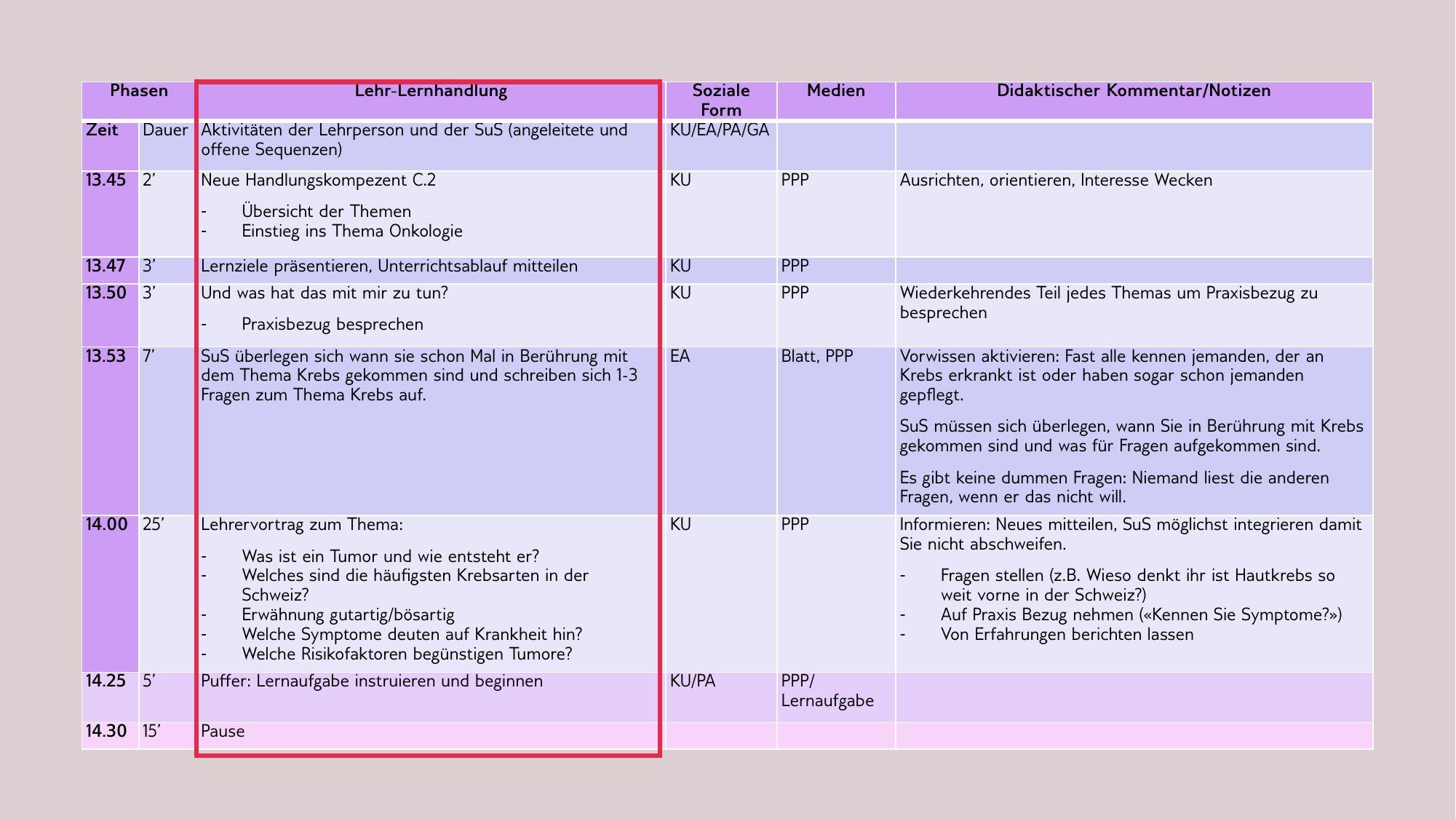

| Phasen |  | Lehr-Lernhandlung | Soziale Form | Medien | Didaktischer Kommentar/Notizen |
| --- | --- | --- | --- | --- | --- |
| Zeit | Dauer | Aktivitäten der Lehrperson und der SuS (angeleitete und offene Sequenzen) | KU/EA/PA/GA |  |  |
| 13.45 | 2’ | Neue Handlungskompezent C.2 Übersicht der Themen Einstieg ins Thema Onkologie | KU | PPP | Ausrichten, orientieren, Interesse Wecken |
| 13.47 | 3’ | Lernziele präsentieren, Unterrichtsablauf mitteilen | KU | PPP |  |
| 13.50 | 3’ | Und was hat das mit mir zu tun? Praxisbezug besprechen | KU | PPP | Wiederkehrendes Teil jedes Themas um Praxisbezug zu besprechen |
| 13.53 | 7’ | SuS überlegen sich wann sie schon Mal in Berührung mit dem Thema Krebs gekommen sind und schreiben sich 1-3 Fragen zum Thema Krebs auf. | EA | Blatt, PPP | Vorwissen aktivieren: Fast alle kennen jemanden, der an Krebs erkrankt ist oder haben sogar schon jemanden gepflegt. SuS müssen sich überlegen, wann Sie in Berührung mit Krebs gekommen sind und was für Fragen aufgekommen sind. Es gibt keine dummen Fragen: Niemand liest die anderen Fragen, wenn er das nicht will. |
| 14.00 | 25’ | Lehrervortrag zum Thema: Was ist ein Tumor und wie entsteht er? Welches sind die häufigsten Krebsarten in der Schweiz? Erwähnung gutartig/bösartig Welche Symptome deuten auf Krankheit hin? Welche Risikofaktoren begünstigen Tumore? | KU | PPP | Informieren: Neues mitteilen, SuS möglichst integrieren damit Sie nicht abschweifen. Fragen stellen (z.B. Wieso denkt ihr ist Hautkrebs so weit vorne in der Schweiz?) Auf Praxis Bezug nehmen («Kennen Sie Symptome?») Von Erfahrungen berichten lassen |
| 14.25 | 5’ | Puffer: Lernaufgabe instruieren und beginnen | KU/PA | PPP/Lernaufgabe |  |
| 14.30 | 15’ | Pause |  |  |  |

#